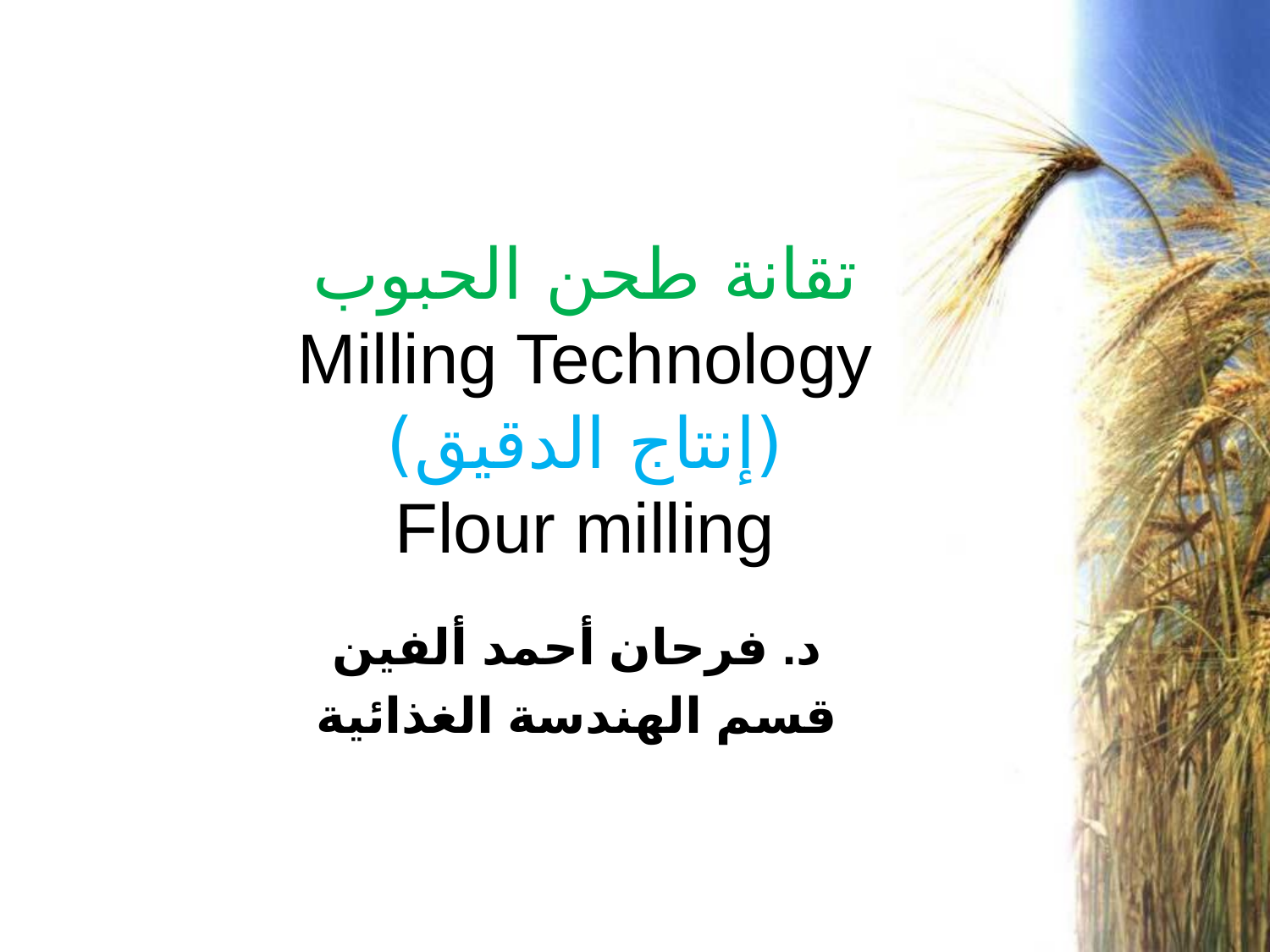

# تقانة طحن الحبوب Milling Technology (إنتاج الدقيق) Flour milling

د. فرحان أحمد ألفين
قسم الهندسة الغذائية